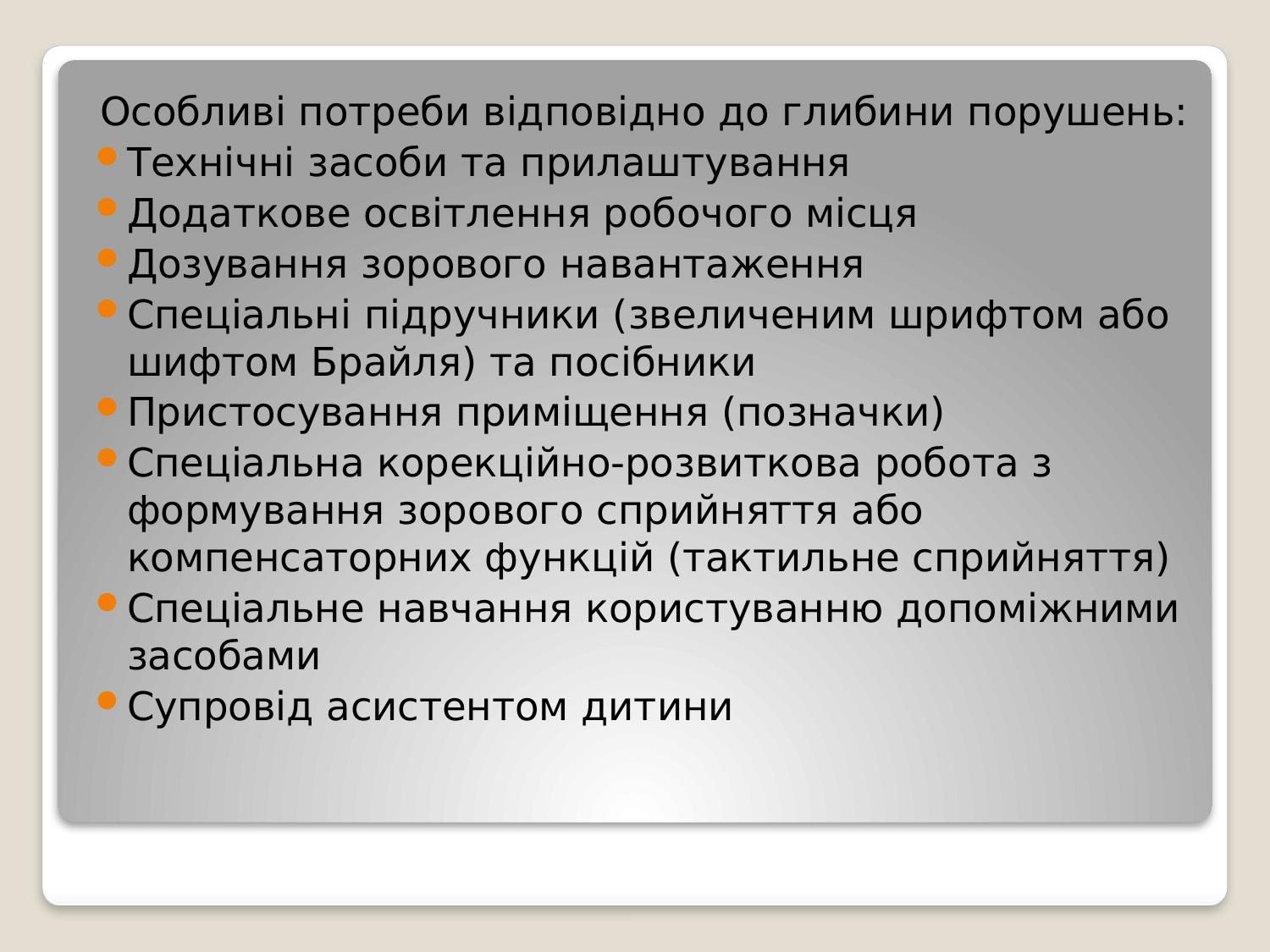

Особливі потреби відповідно до глибини порушень:
Технічні засоби та прилаштування
Додаткове освітлення робочого місця
Дозування зорового навантаження
Спеціальні підручники (звеличеним шрифтом або шифтом Брайля) та посібники
Пристосування приміщення (позначки)
Спеціальна корекційно-розвиткова робота з формування зорового сприйняття або компенсаторних функцій (тактильне сприйняття)
Спеціальне навчання користуванню допоміжними засобами
Супровід асистентом дитини

#